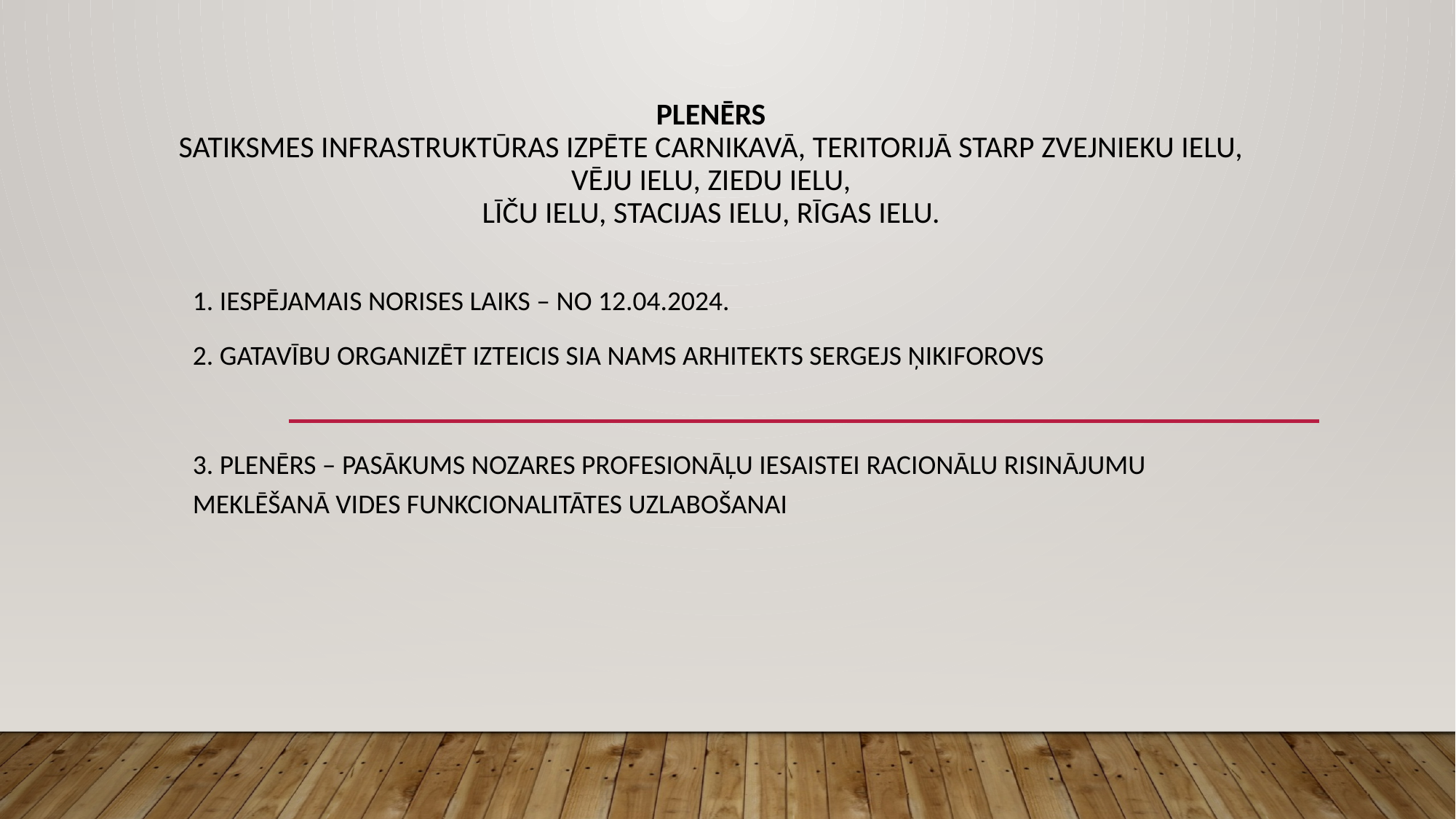

# PLENĒRS Satiksmes infrastruktūras izpēte Carnikavā, teritorijā starp Zvejnieku ielu, Vēju ielu, Ziedu ielu, Līču ielu, Stacijas ielu, Rīgas ielu.
1. Iespējamais Norises laiks – no 12.04.2024.
2. Gatavību organizēt izteicis SIA Nams arhitekts Sergejs Ņikiforovs

3. Plenērs – pasākums nozares profesionāļu iesaistei racionālu risinājumu meklēšanā vides funkcionalitātes uzlabošanai